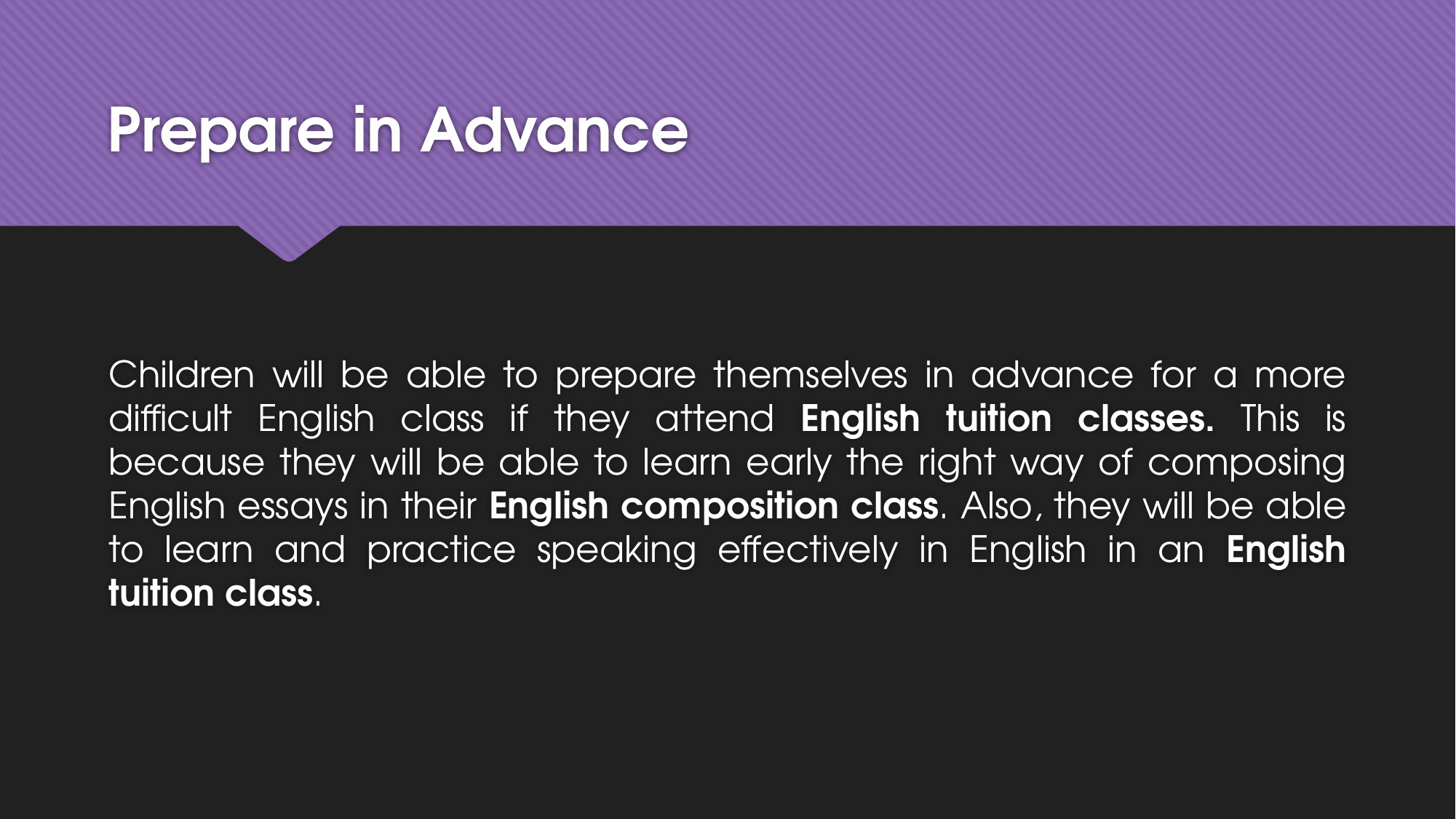

# Prepare in Advance
Children will be able to prepare themselves in advance for a more difficult English class if they attend English tuition classes. This is because they will be able to learn early the right way of composing English essays in their English composition class. Also, they will be able to learn and practice speaking effectively in English in an English tuition class.